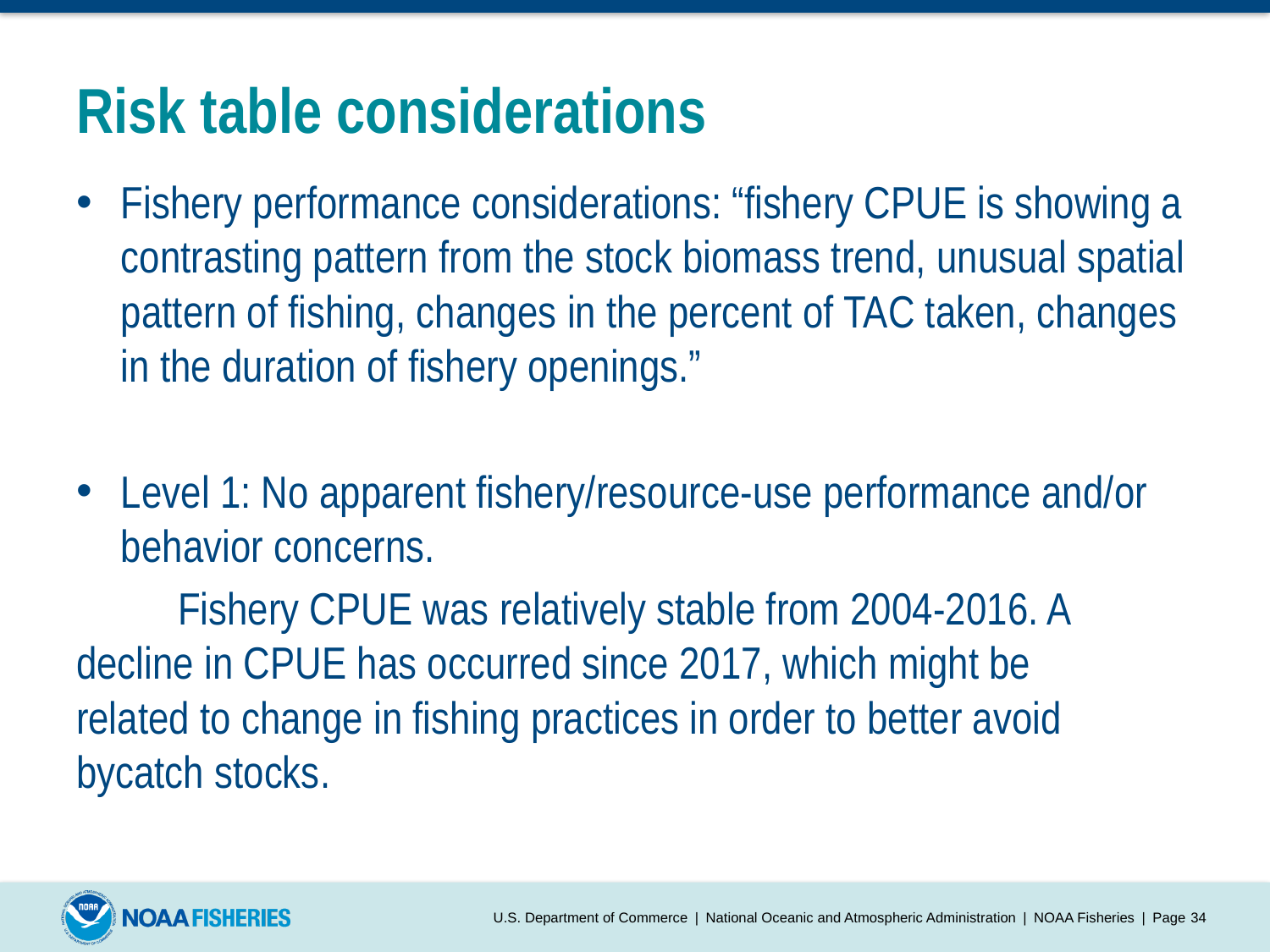

# Risk table considerations
Fishery performance considerations: “fishery CPUE is showing a contrasting pattern from the stock biomass trend, unusual spatial pattern of fishing, changes in the percent of TAC taken, changes in the duration of fishery openings.”

Level 1: No apparent fishery/resource-use performance and/or behavior concerns.
	Fishery CPUE was relatively stable from 2004-2016. A 	decline in CPUE has occurred since 2017, which might be 	related to change in fishing practices in order to better avoid 	bycatch stocks.
U.S. Department of Commerce | National Oceanic and Atmospheric Administration | NOAA Fisheries | Page 34